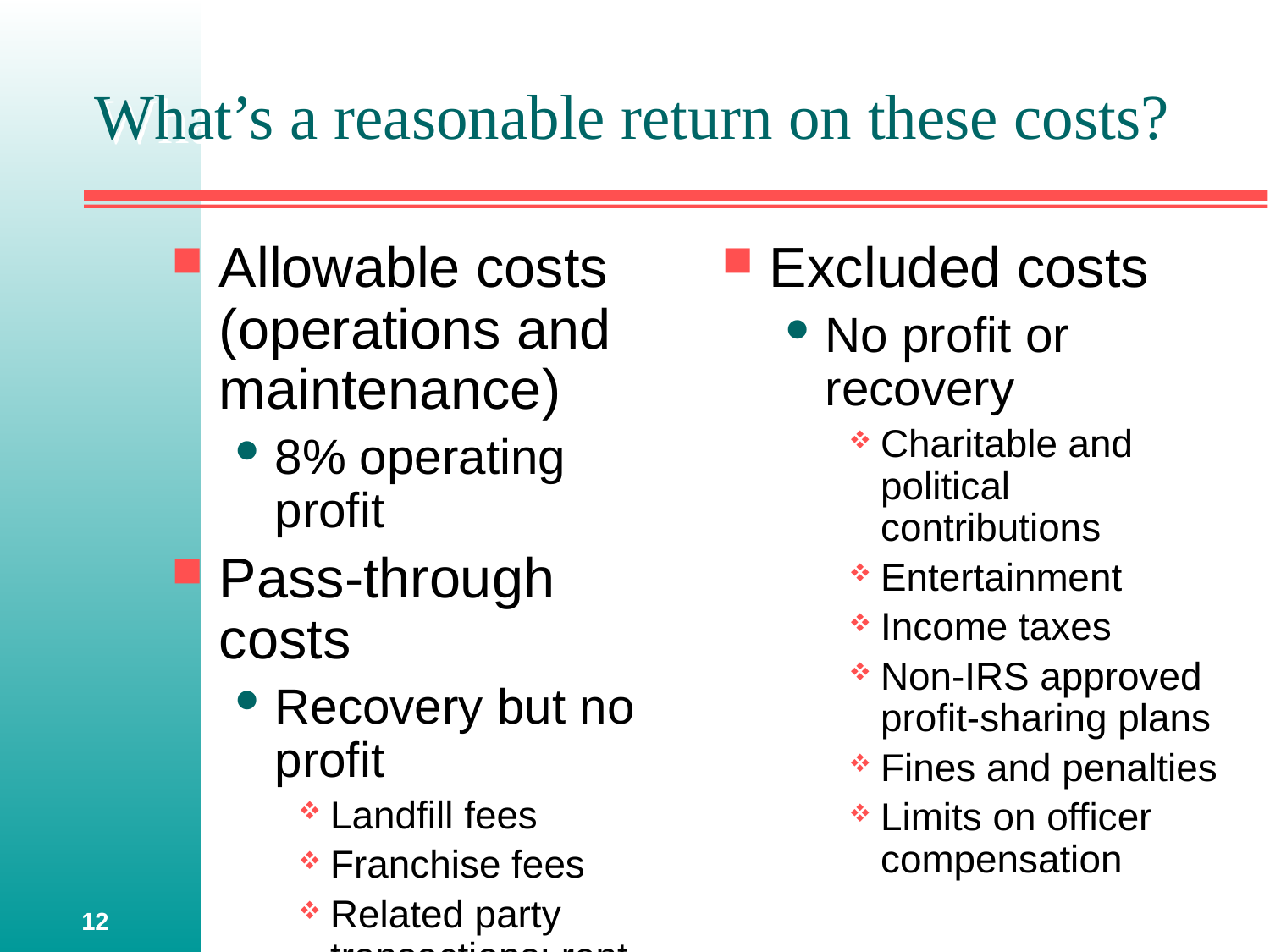

# What’s a reasonable return on these costs?
Allowable costs (operations and maintenance)
8% operating profit
Pass-through costs
Recovery but no profit
Landfill fees
Franchise fees
Related party transactions: rent, transportation, interest, MRF
Excluded costs
No profit or recovery
Charitable and political contributions
Entertainment
Income taxes
Non-IRS approved profit-sharing plans
Fines and penalties
Limits on officer compensation